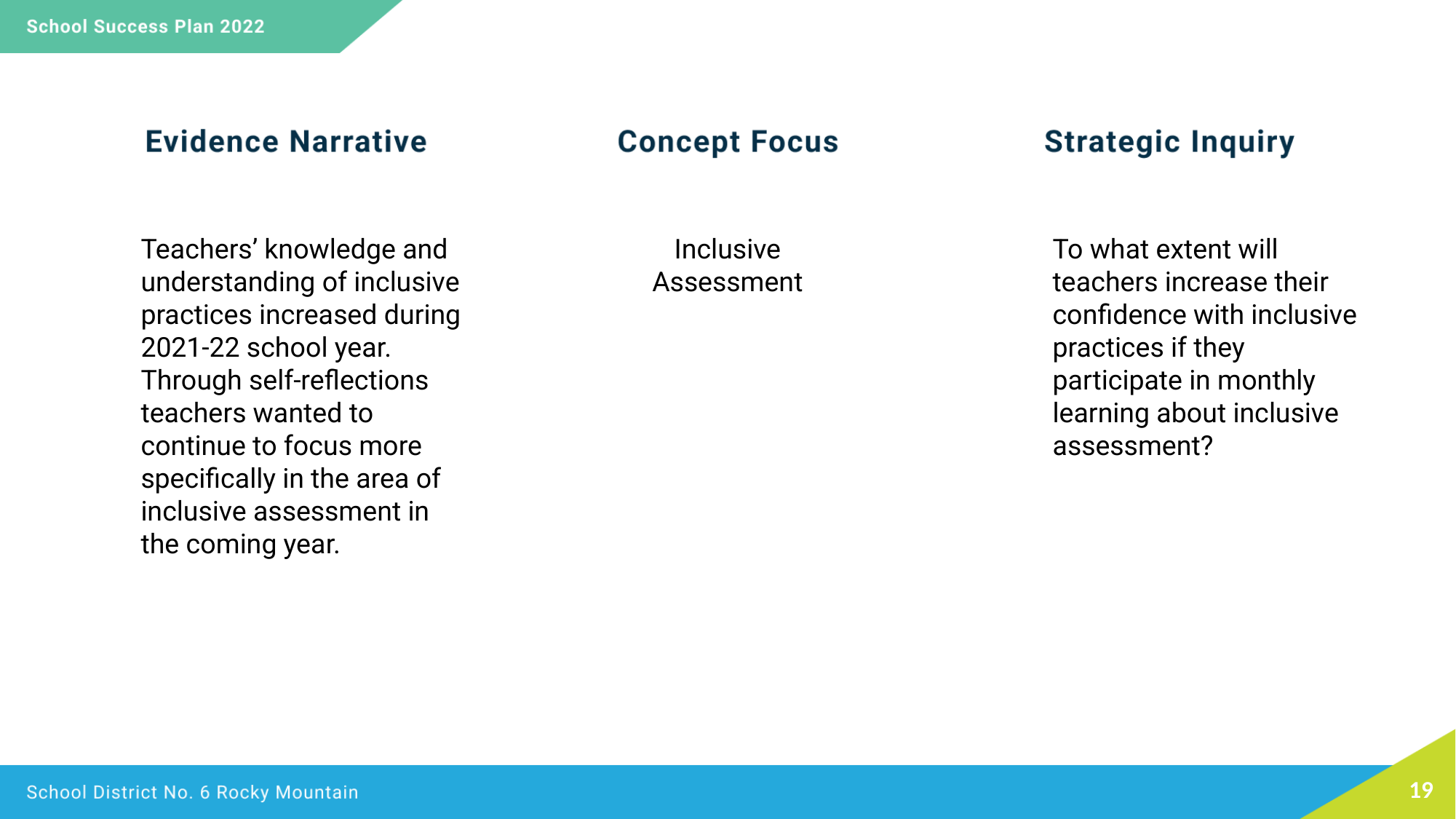

Teachers’ knowledge and understanding of inclusive practices increased during 2021-22 school year. Through self-reflections teachers wanted to continue to focus more specifically in the area of inclusive assessment in the coming year.
Inclusive Assessment
To what extent will teachers increase their confidence with inclusive practices if they participate in monthly learning about inclusive assessment?
19